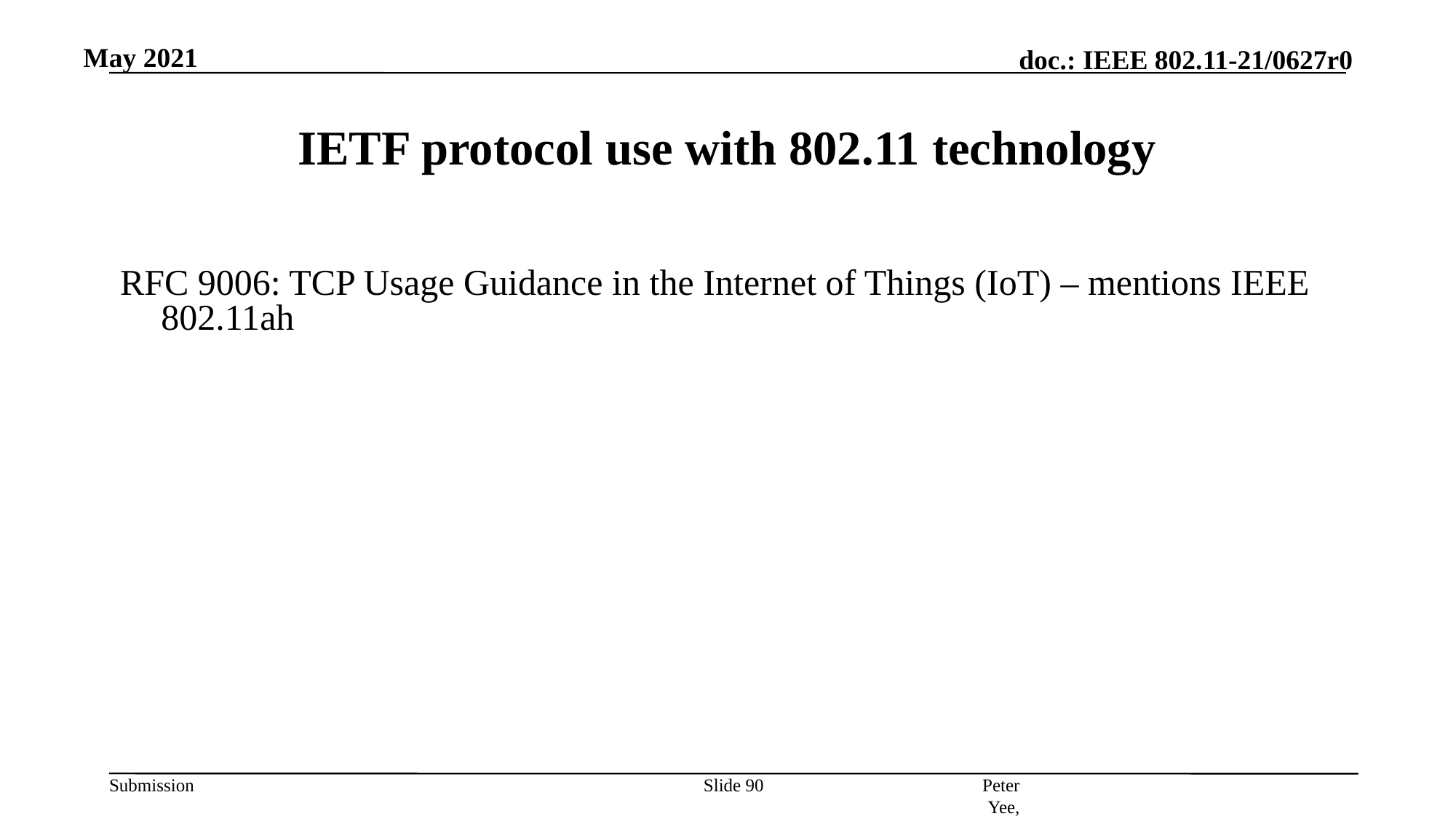

May 2021
# IETF protocol use with 802.11 technology

RFC 9006: TCP Usage Guidance in the Internet of Things (IoT) – mentions IEEE 802.11ah

Peter Yee, AKAYLA
Slide 90